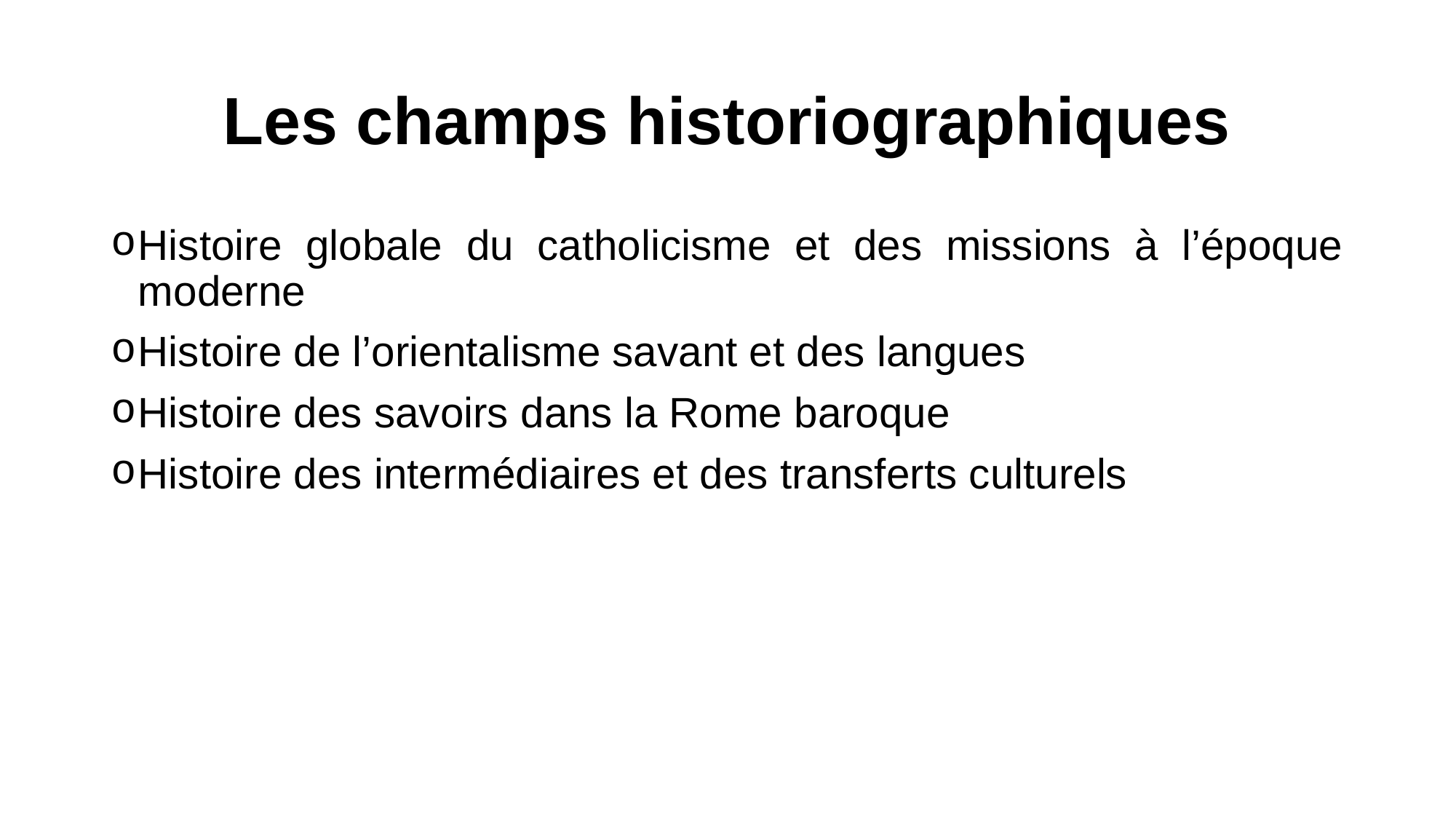

# Les champs historiographiques
Histoire globale du catholicisme et des missions à l’époque moderne
Histoire de l’orientalisme savant et des langues
Histoire des savoirs dans la Rome baroque
Histoire des intermédiaires et des transferts culturels